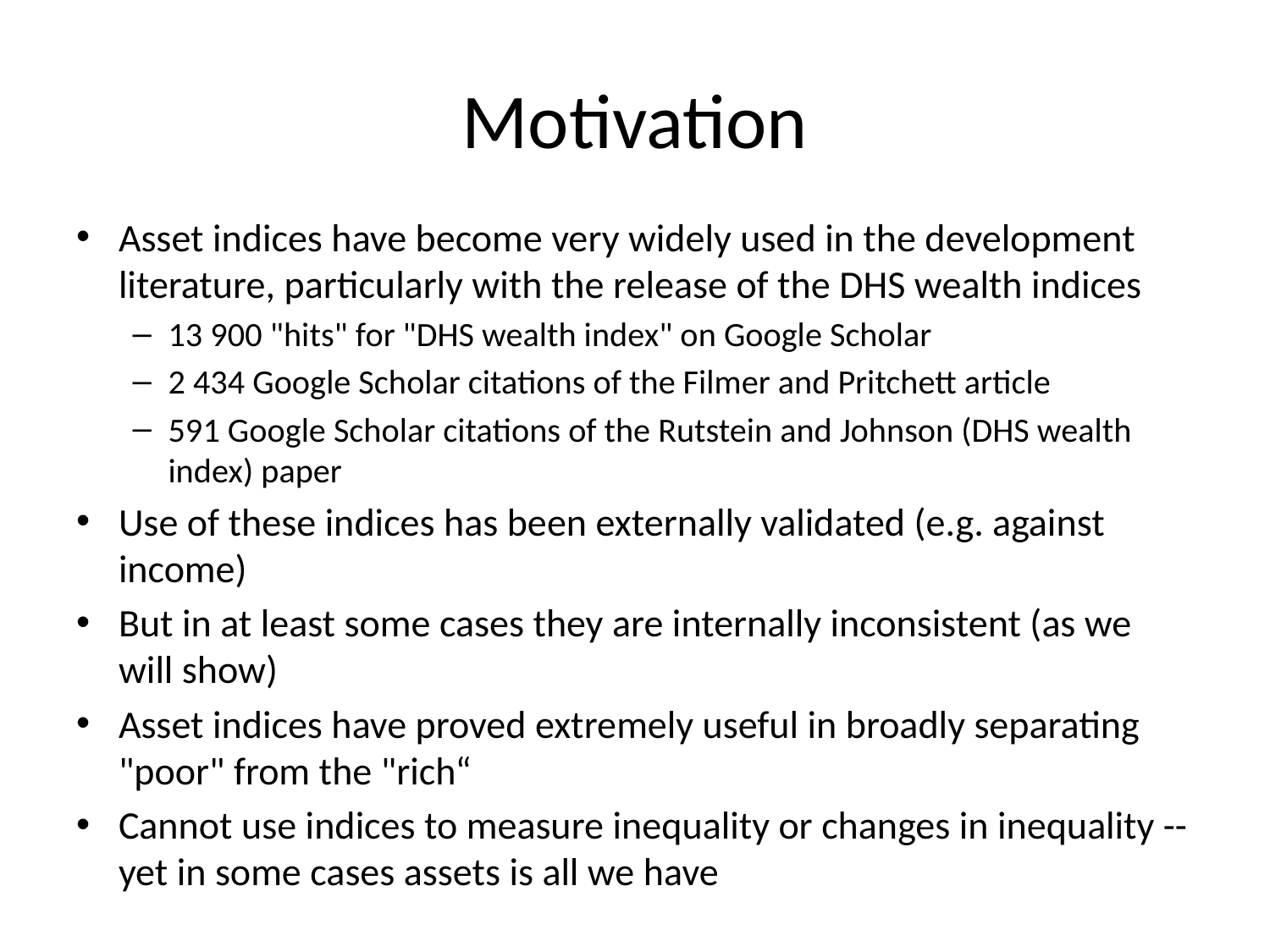

# Motivation
Asset indices have become very widely used in the development literature, particularly with the release of the DHS wealth indices
13 900 "hits" for "DHS wealth index" on Google Scholar
2 434 Google Scholar citations of the Filmer and Pritchett article
591 Google Scholar citations of the Rutstein and Johnson (DHS wealth index) paper
Use of these indices has been externally validated (e.g. against income)
But in at least some cases they are internally inconsistent (as we will show)
Asset indices have proved extremely useful in broadly separating "poor" from the "rich“
Cannot use indices to measure inequality or changes in inequality -- yet in some cases assets is all we have